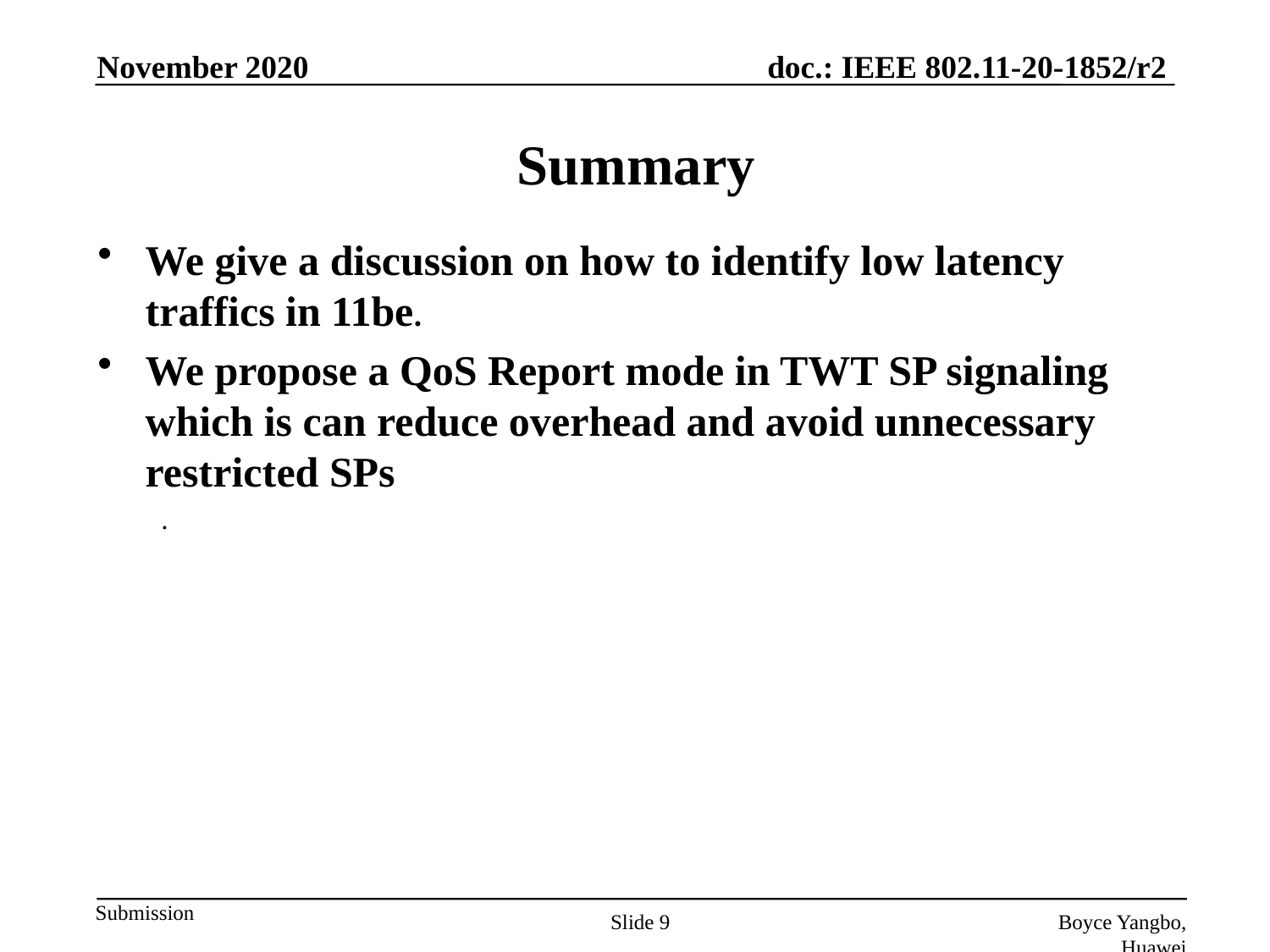

November 2020
# Summary
We give a discussion on how to identify low latency traffics in 11be.
We propose a QoS Report mode in TWT SP signaling which is can reduce overhead and avoid unnecessary restricted SPs
.
Slide 9
Boyce Yangbo, Huawei